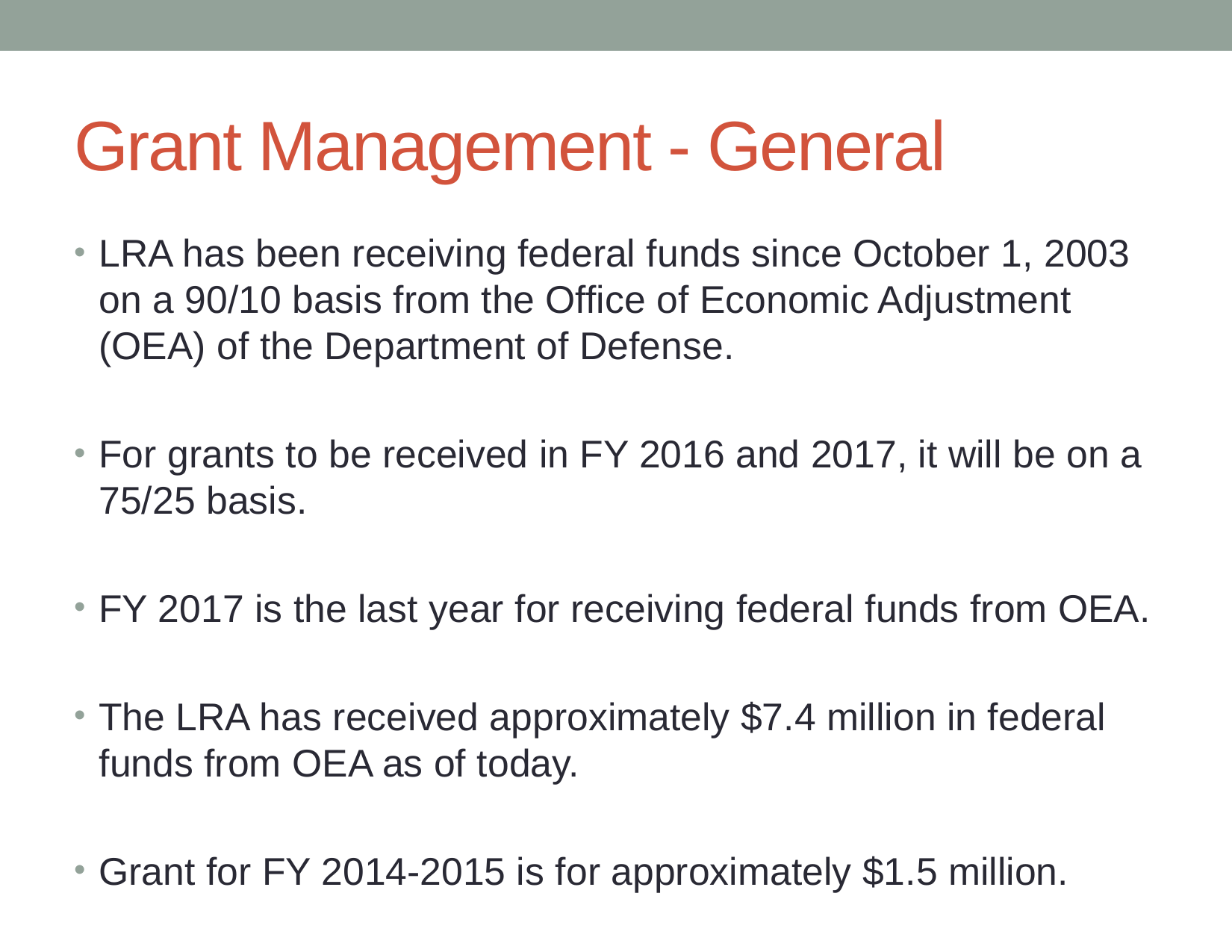

# Grant Management - General
LRA has been receiving federal funds since October 1, 2003 on a 90/10 basis from the Office of Economic Adjustment (OEA) of the Department of Defense.

For grants to be received in FY 2016 and 2017, it will be on a 75/25 basis.

FY 2017 is the last year for receiving federal funds from OEA.

The LRA has received approximately $7.4 million in federal funds from OEA as of today.

Grant for FY 2014-2015 is for approximately $1.5 million.